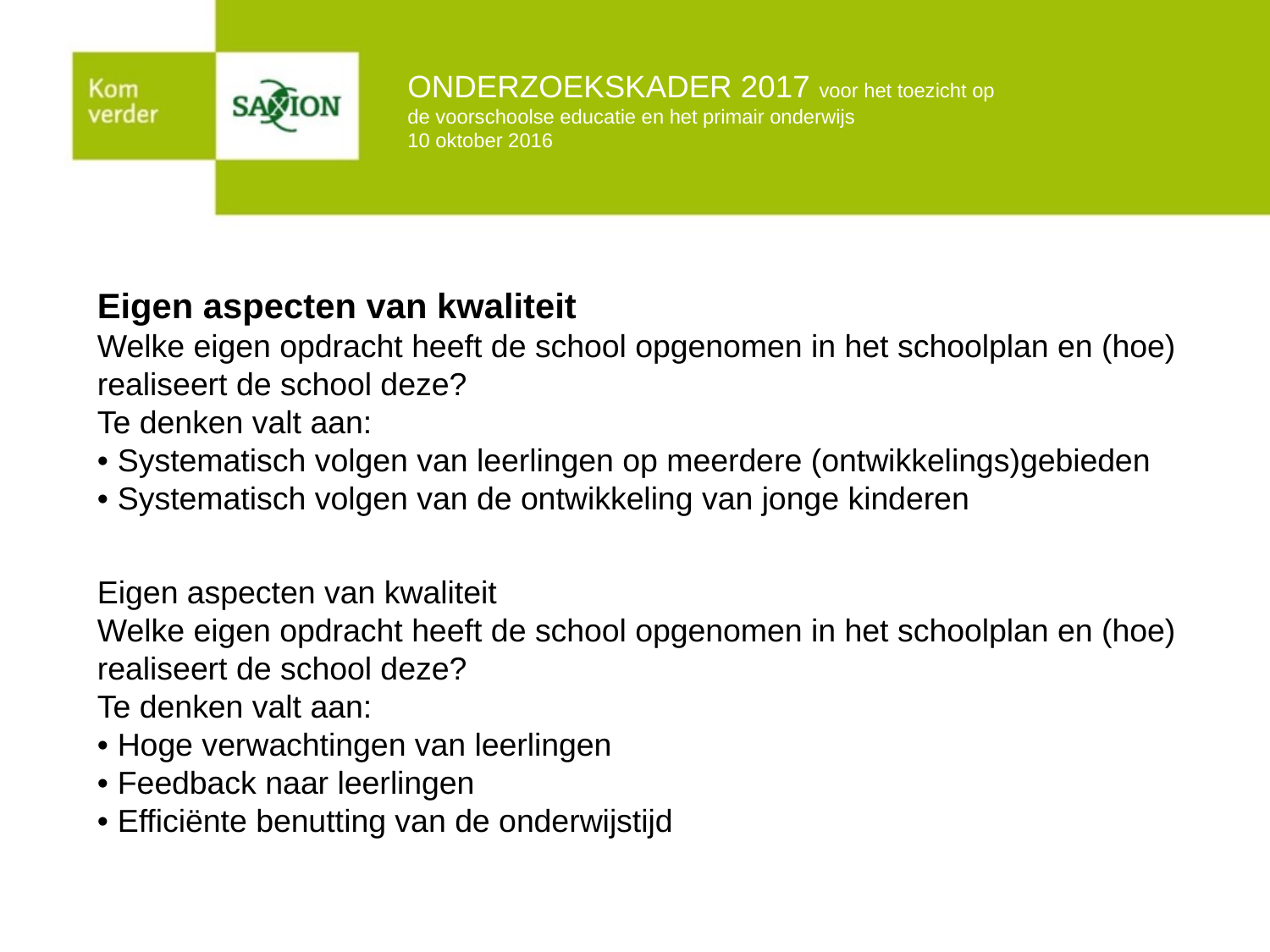

# ONDERZOEKSKADER 2017 voor het toezicht op de voorschoolse educatie en het primair onderwijs 10 oktober 2016
Eigen aspecten van kwaliteit
Welke eigen opdracht heeft de school opgenomen in het schoolplan en (hoe) realiseert de school deze?
Te denken valt aan:
• Systematisch volgen van leerlingen op meerdere (ontwikkelings)gebieden
• Systematisch volgen van de ontwikkeling van jonge kinderen

Eigen aspecten van kwaliteit
Welke eigen opdracht heeft de school opgenomen in het schoolplan en (hoe) realiseert de school deze?
Te denken valt aan:
• Hoge verwachtingen van leerlingen
• Feedback naar leerlingen
• Efficiënte benutting van de onderwijstijd